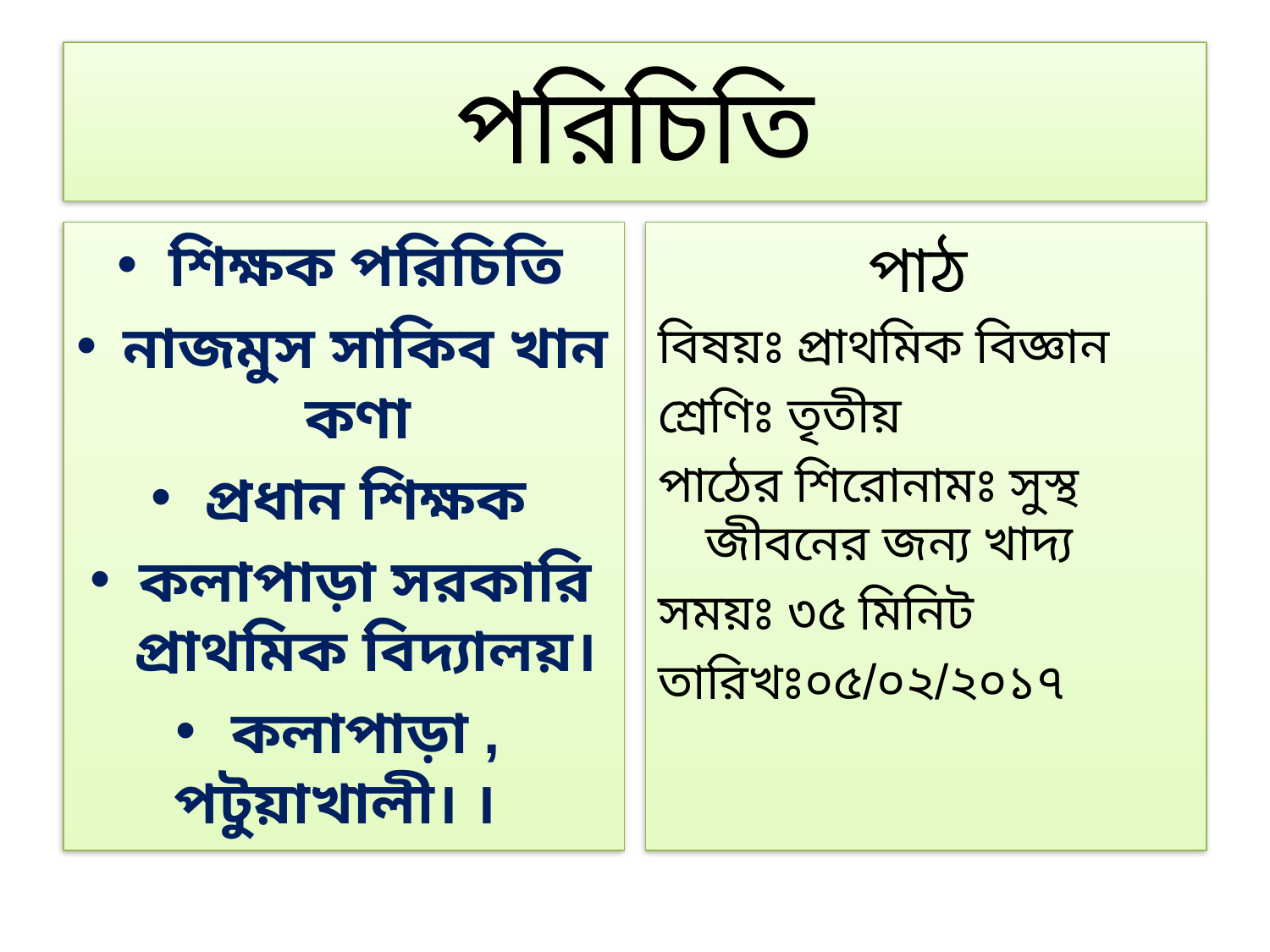

# পরিচিতি
শিক্ষক পরিচিতি
নাজমুস সাকিব খান কণা
প্রধান শিক্ষক
কলাপাড়া সরকারি প্রাথমিক বিদ্যালয়।
কলাপাড়া , পটুয়াখালী। ।
পাঠ
বিষয়ঃ প্রাথমিক বিজ্ঞান
শ্রেণিঃ তৃতীয়
পাঠের শিরোনামঃ সুস্থ জীবনের জন্য খাদ্য
সময়ঃ ৩৫ মিনিট
তারিখঃ০৫/০২/২০১৭